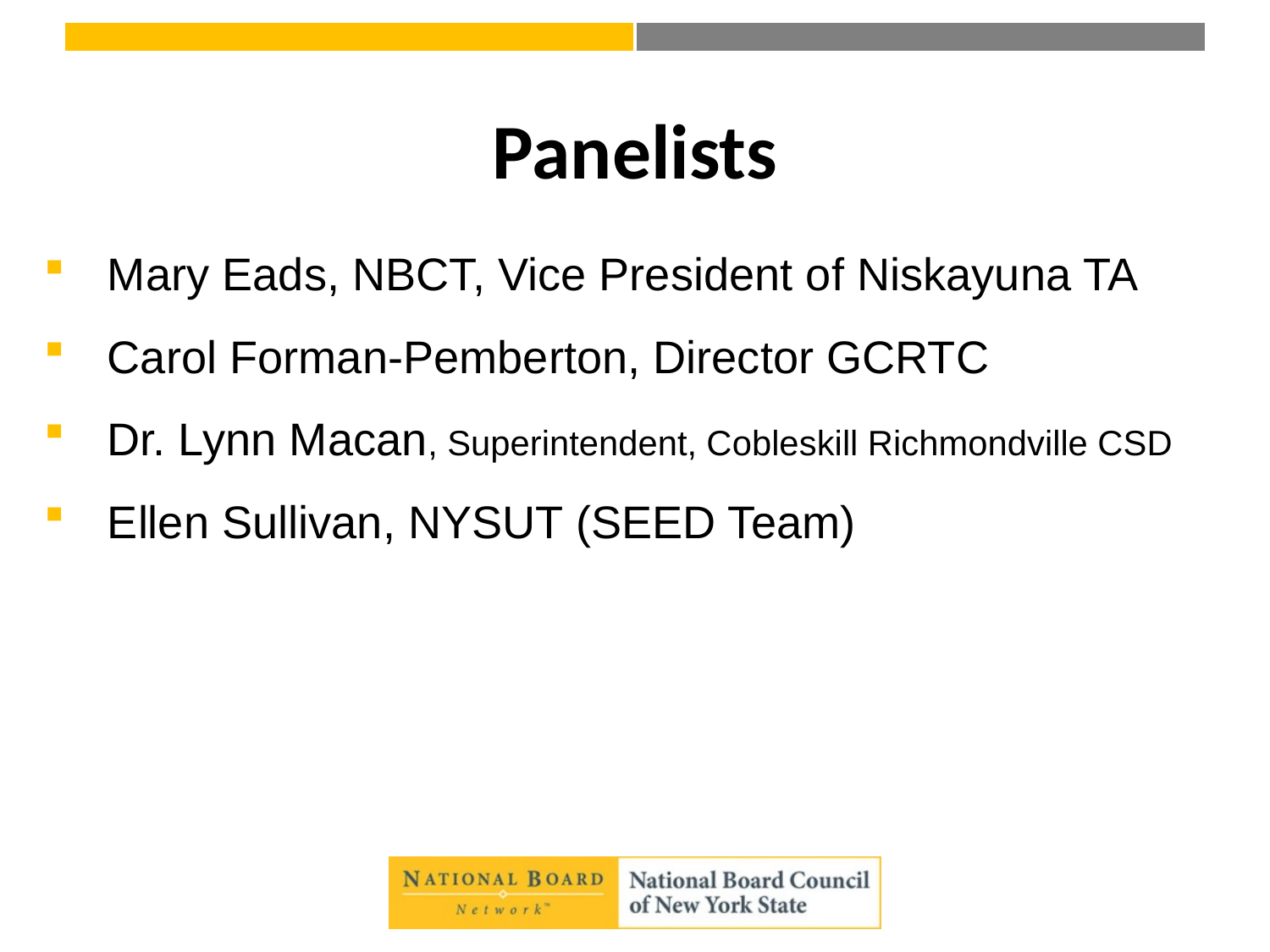

# Panelists
Mary Eads, NBCT, Vice President of Niskayuna TA
Carol Forman-Pemberton, Director GCRTC
Dr. Lynn Macan, Superintendent, Cobleskill Richmondville CSD
Ellen Sullivan, NYSUT (SEED Team)